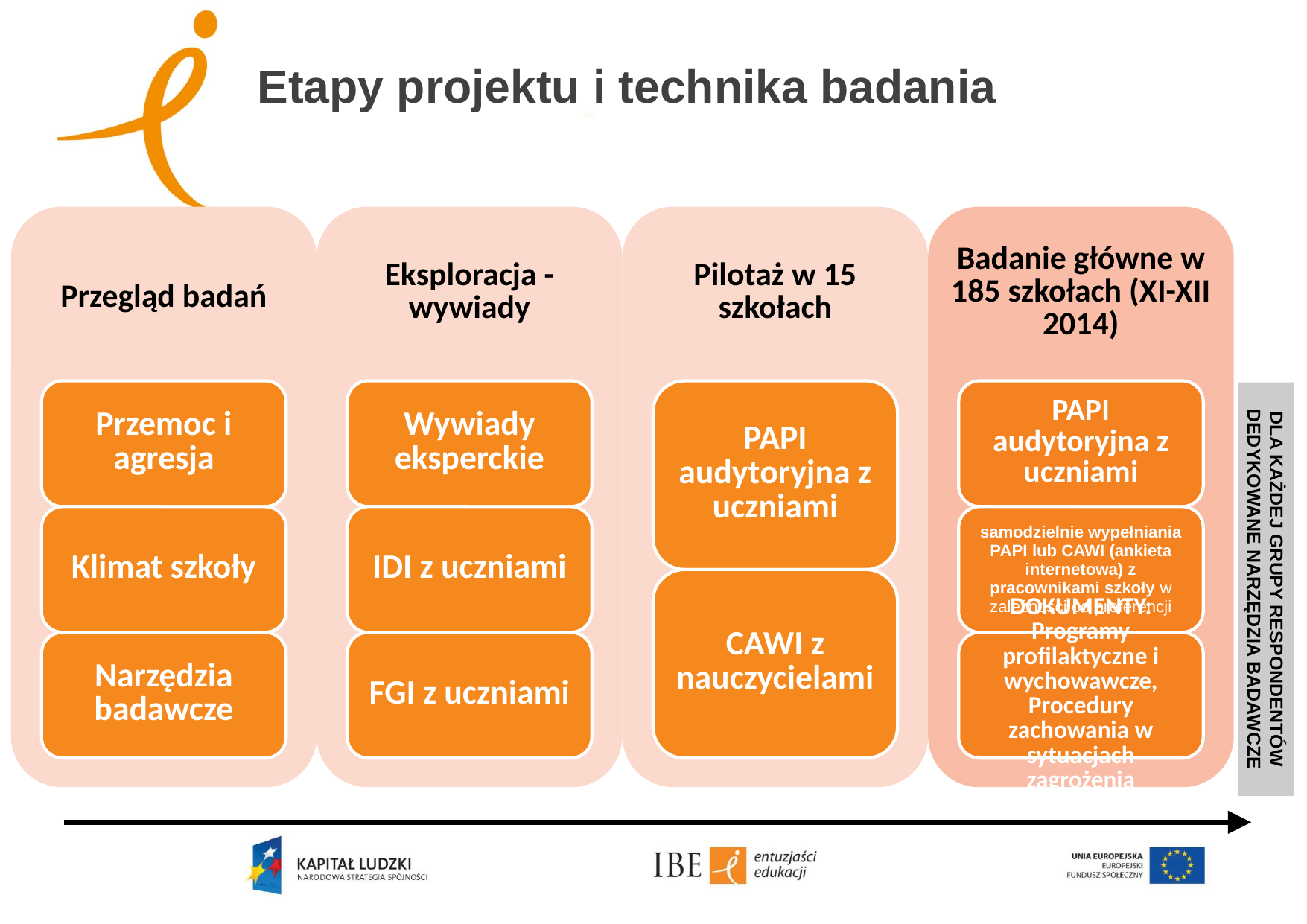

# Etapy projektu i technika badania
Przegląd badań
Przemoc i agresja
Klimat szkoły
Eksploracja - wywiady
Wywiady eksperckie
IDI z uczniami
Pilotaż w 15 szkołach
PAPI audytoryjna z uczniami
CAWI z nauczycielami
Badanie główne w 185 szkołach (XI-XII 2014)
PAPI audytoryjna z uczniami
Narzędzia badawcze
FGI z uczniami
samodzielnie wypełniania PAPI lub CAWI (ankieta internetowa) z pracownikami szkoły w zależności od preferencji
DOKUMENTY: Programy profilaktyczne i wychowawcze, Procedury zachowania w sytuacjach zagrożenia
DLA KAŻDEJ GRUPY RESPONDENTÓW DEDYKOWANE NARZĘDZIA BADAWCZE